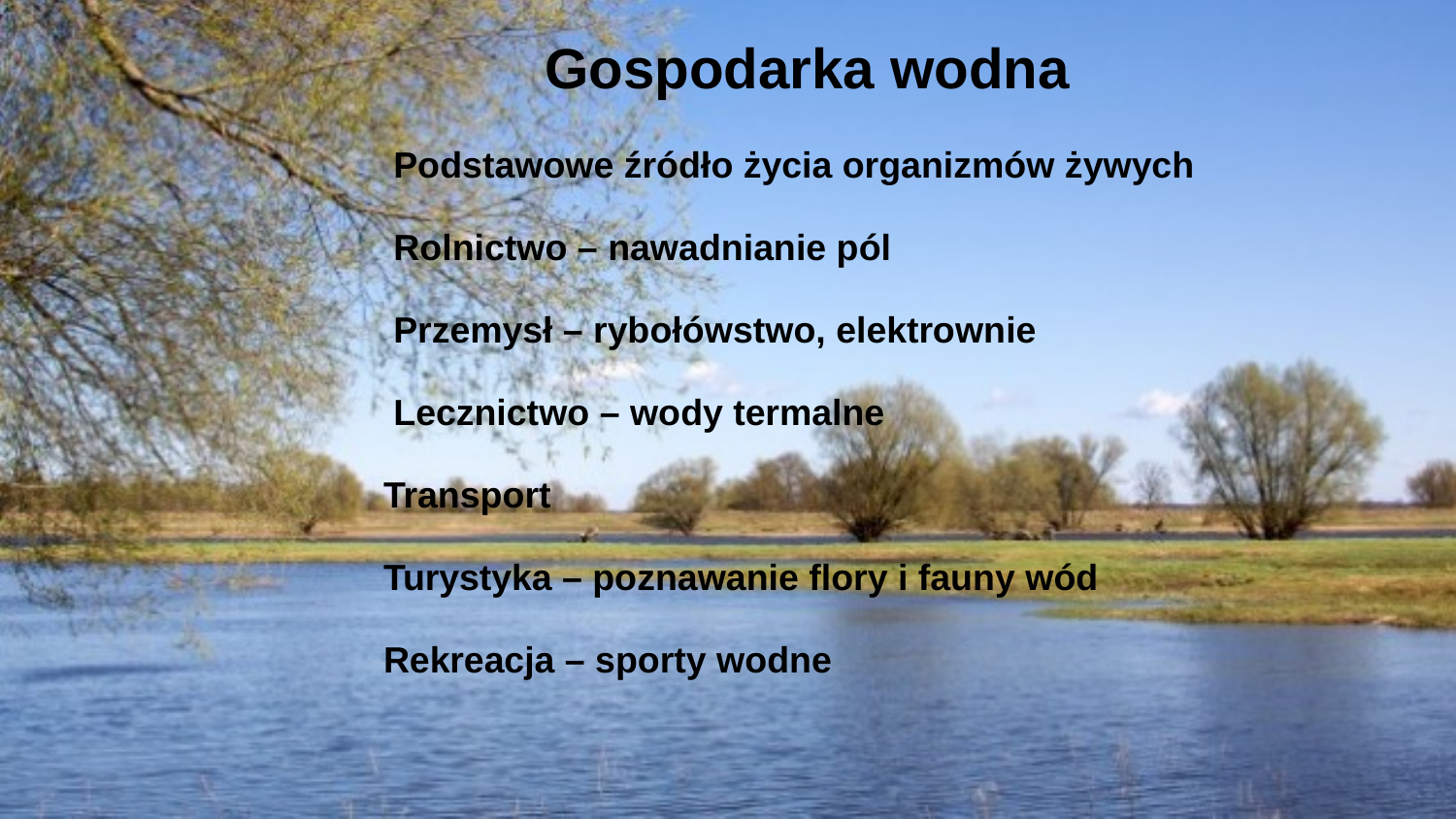

# Gospodarka wodna
 Podstawowe źródło życia organizmów żywych
 Rolnictwo – nawadnianie pól
 Przemysł – rybołówstwo, elektrownie
 Lecznictwo – wody termalne
Transport
Turystyka – poznawanie flory i fauny wód
Rekreacja – sporty wodne